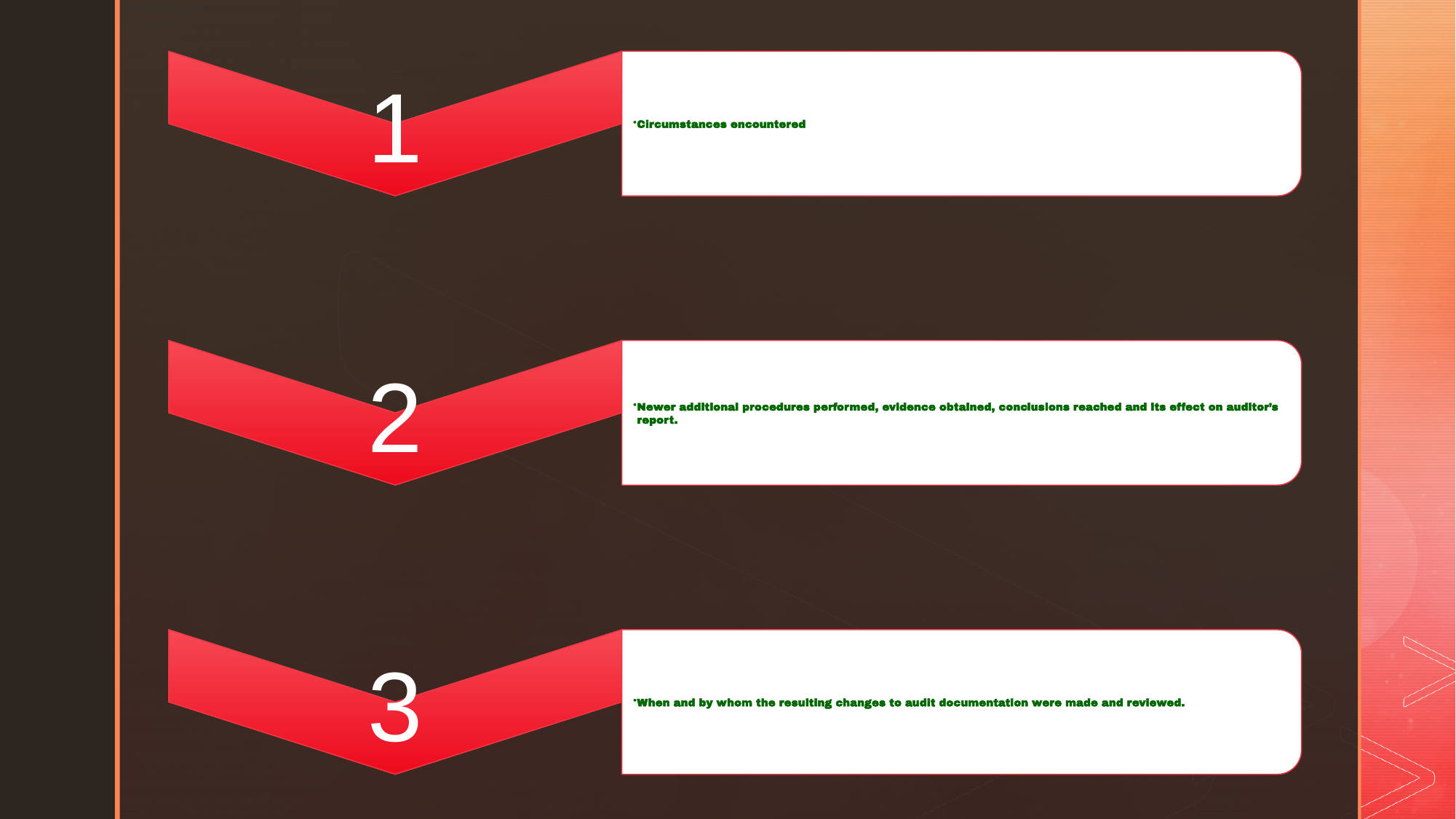

1
Circumstances encountered
2
Newer additional procedures performed, evidence obtained, conclusions reached and its effect on auditor’s report.
3
When and by whom the resulting changes to audit documentation were made and reviewed.